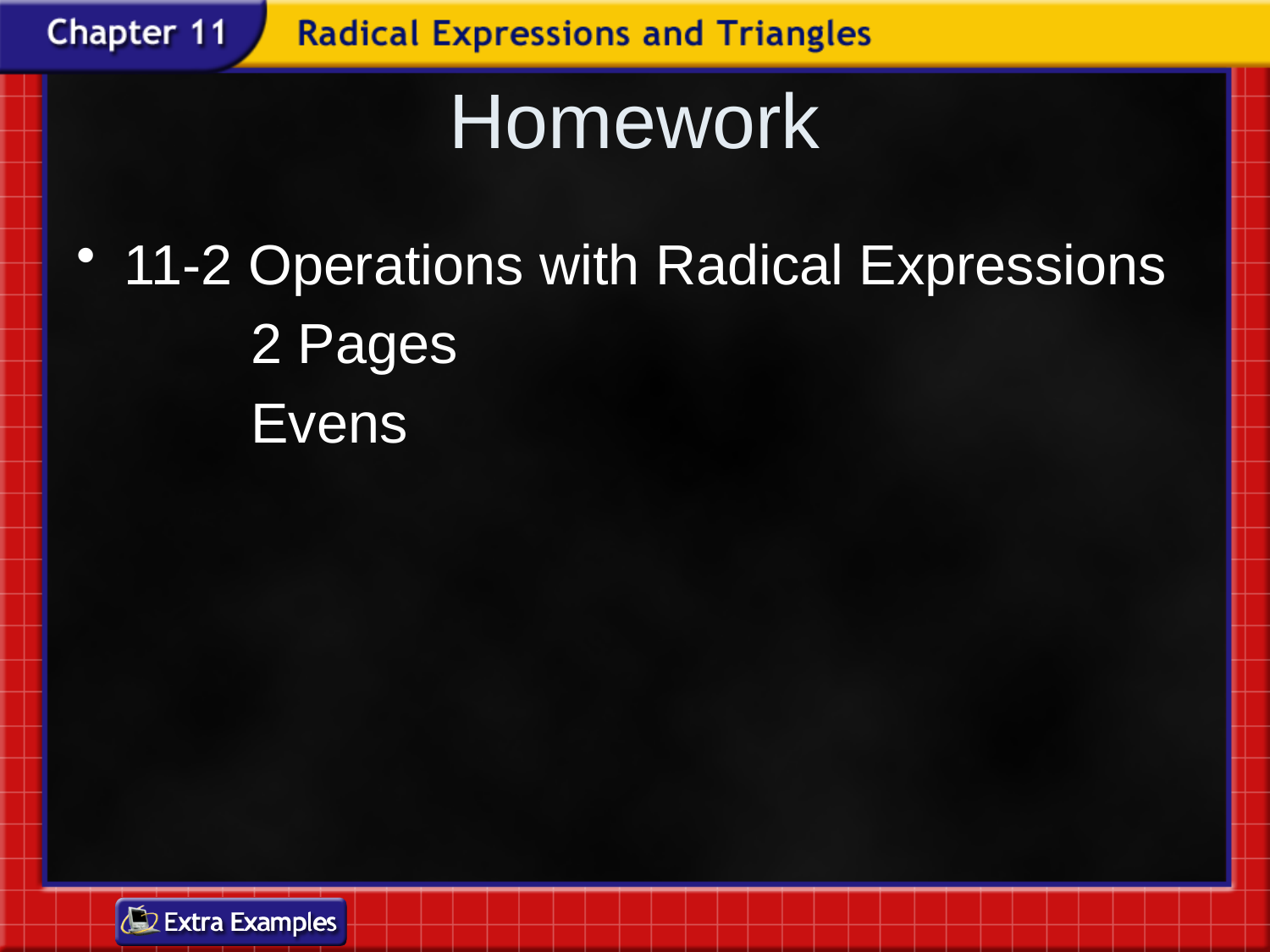

# Homework
11-2 Operations with Radical Expressions
		2 Pages
		Evens